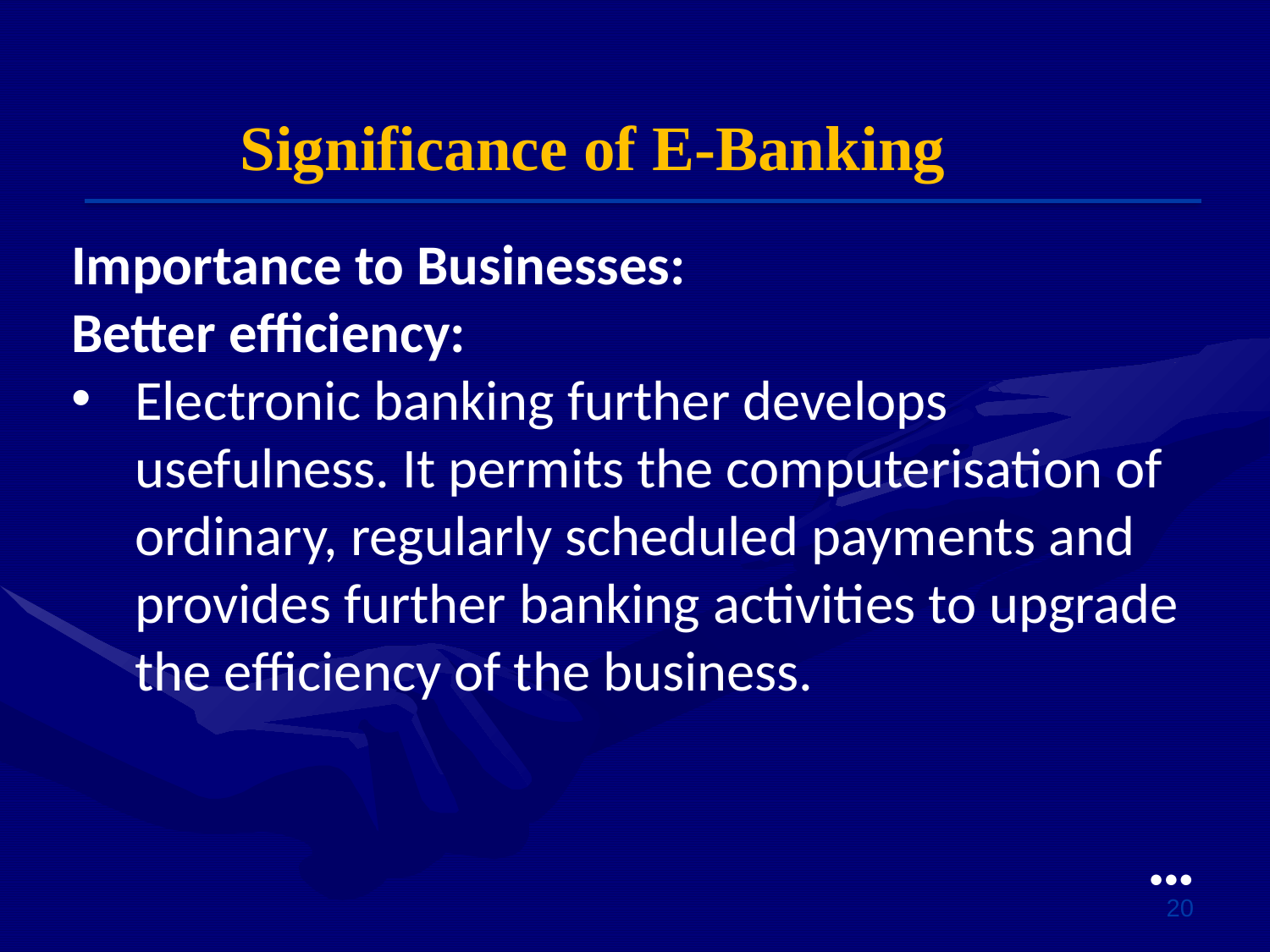

Significance of E-Banking
Importance to Businesses:
Better efficiency:
Electronic banking further develops usefulness. It permits the computerisation of ordinary, regularly scheduled payments and provides further banking activities to upgrade the efficiency of the business.
●●●
20